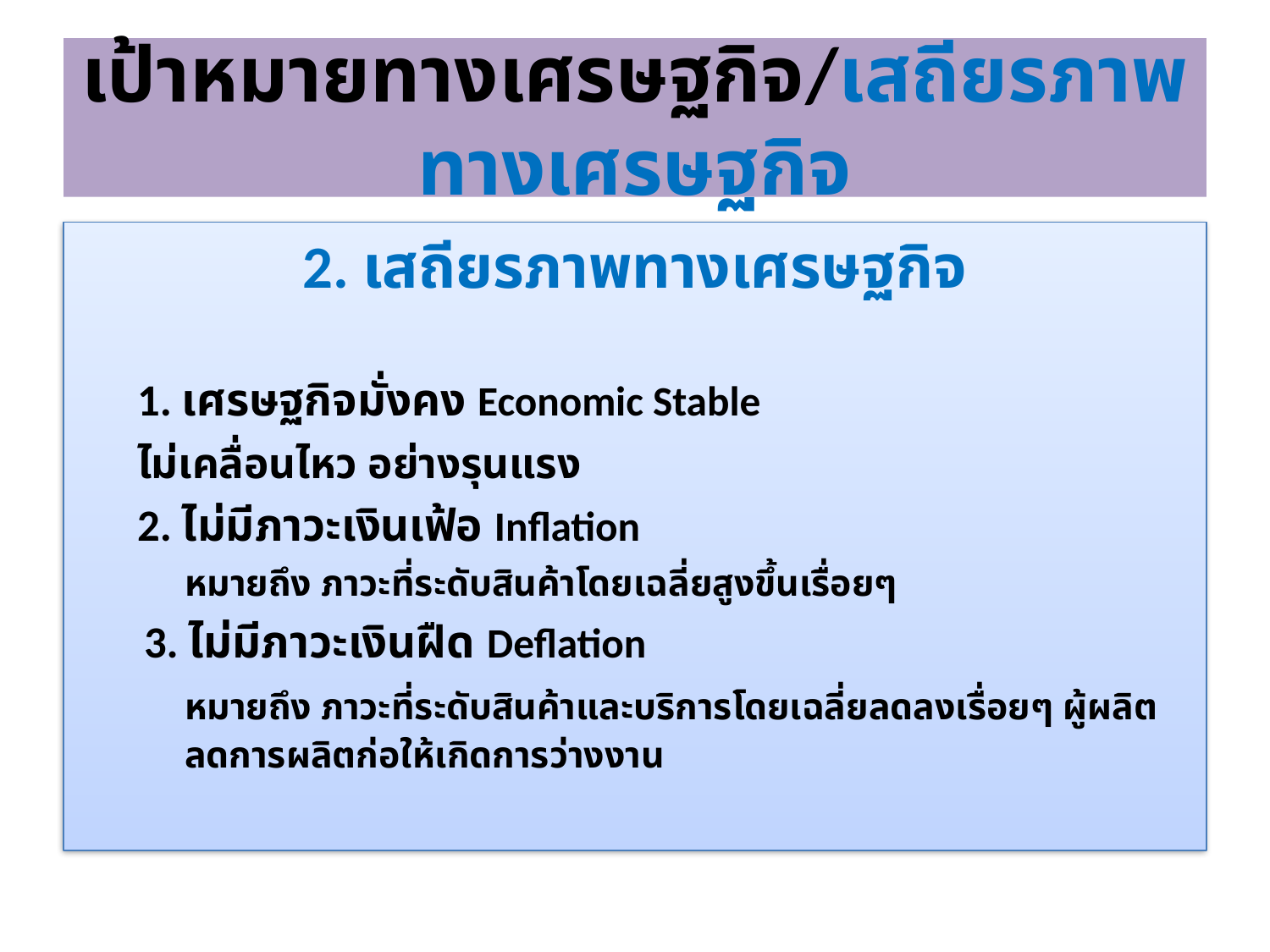

# เป้าหมายทางเศรษฐกิจ/เสถียรภาพทางเศรษฐกิจ
2. เสถียรภาพทางเศรษฐกิจ

	1. เศรษฐกิจมั่งคง Economic Stable
		ไม่เคลื่อนไหว อย่างรุนแรง
	2. ไม่มีภาวะเงินเฟ้อ Inflation
  	หมายถึง ภาวะที่ระดับสินค้าโดยเฉลี่ยสูงขึ้นเรื่อยๆ
  3. ไม่มีภาวะเงินฝืด Deflation
	หมายถึง ภาวะที่ระดับสินค้าและบริการโดยเฉลี่ยลดลงเรื่อยๆ ผู้ผลิตลดการผลิตก่อให้เกิดการว่างงาน